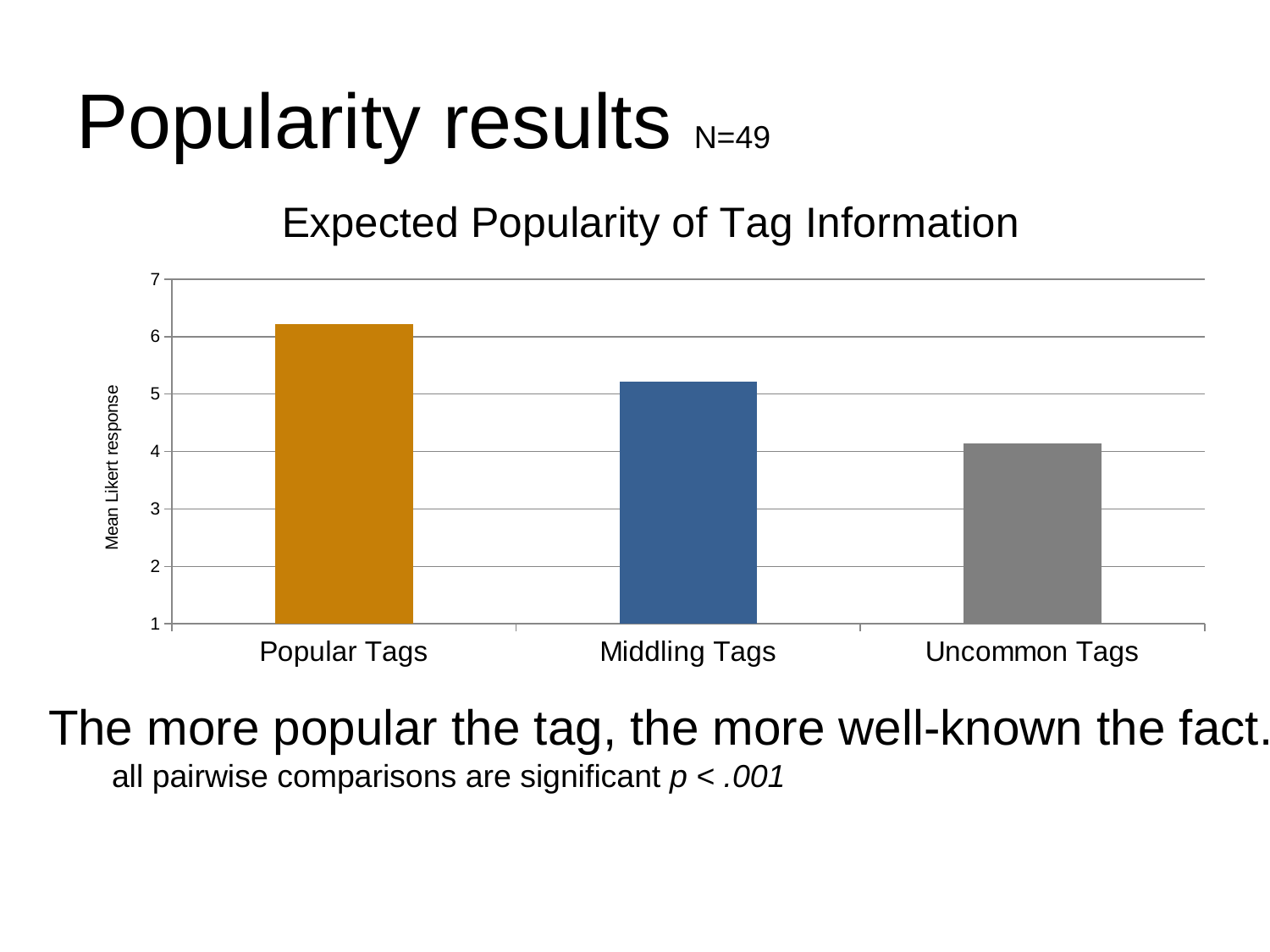

# Popularity results N=49

### Chart: Expected Popularity of Tag Information

| Category | Widely known |
|---|---|
| Popular Tags | 6.22 |
| Middling Tags | 5.21 |
| Uncommon Tags | 4.14 |
The more popular the tag, the more well-known the fact.
all pairwise comparisons are significant p < .001